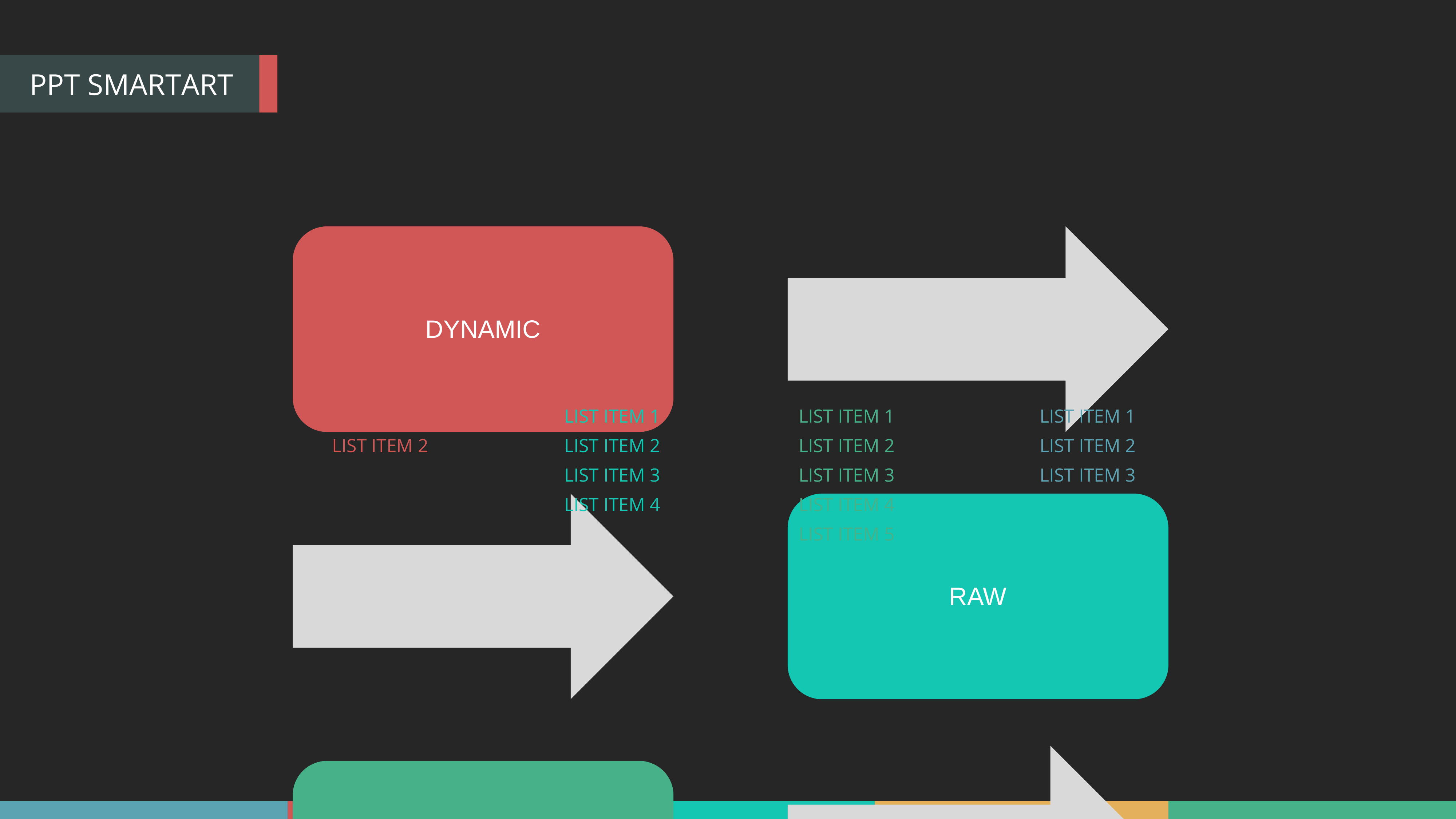

PPT SMARTART
DYNAMIC
RAW
LIST ITEM 1
LIST ITEM 1
LIST ITEM 1
LIST ITEM 1
LIST ITEM 2
LIST ITEM 2
LIST ITEM 2
LIST ITEM 2
LIST ITEM 3
LIST ITEM 3
LIST ITEM 3
LIST ITEM 4
LIST ITEM 4
LIST ITEM 5